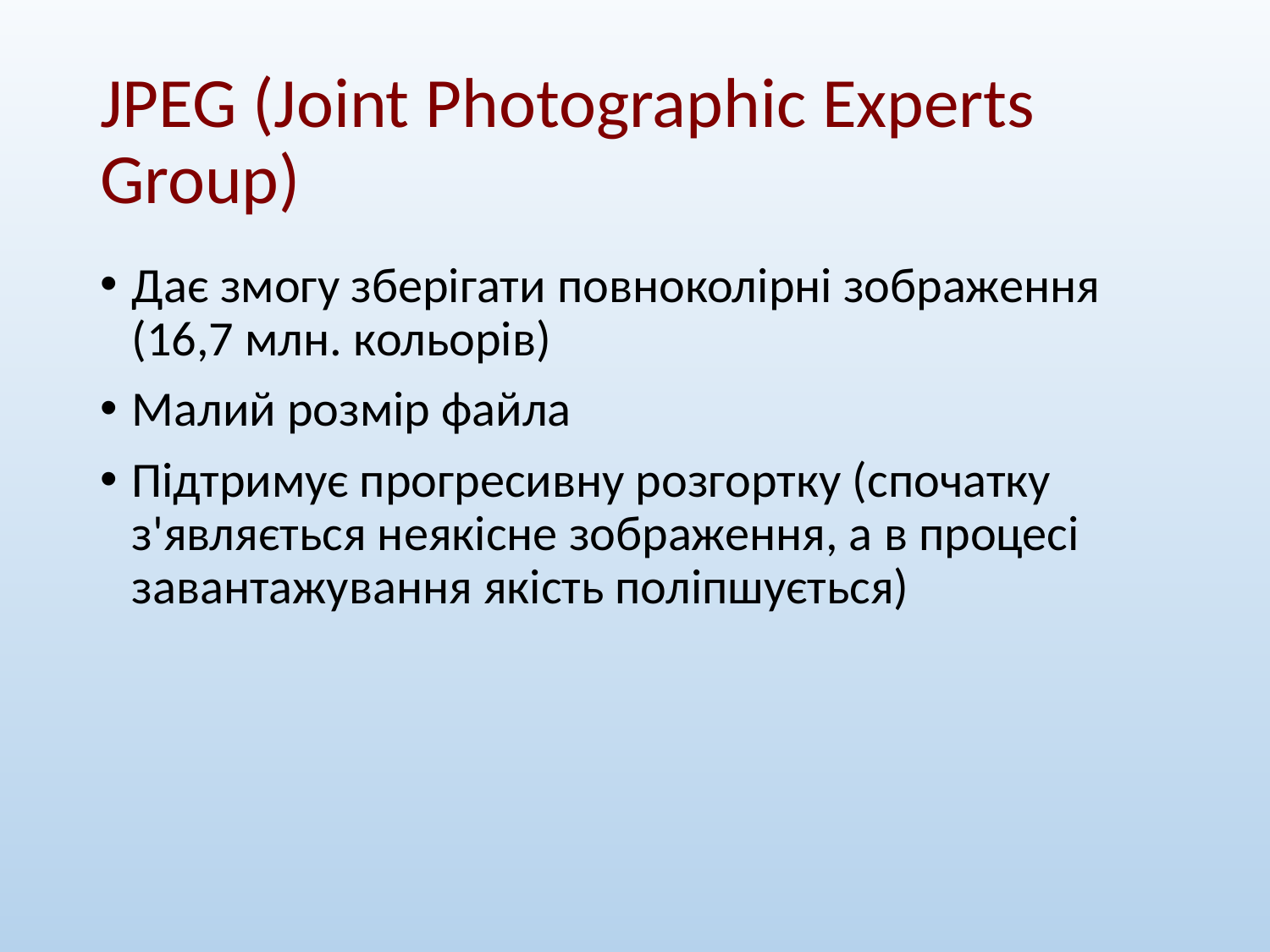

# JPEG (Joint Photographic Experts Group)
Дає змогу зберігати повноколірні зображення (16,7 млн. кольорів)
Малий розмір файла
Підтримує прогресивну розгортку (спочатку з'являється неякісне зображення, а в процесі завантажування якість поліпшується)